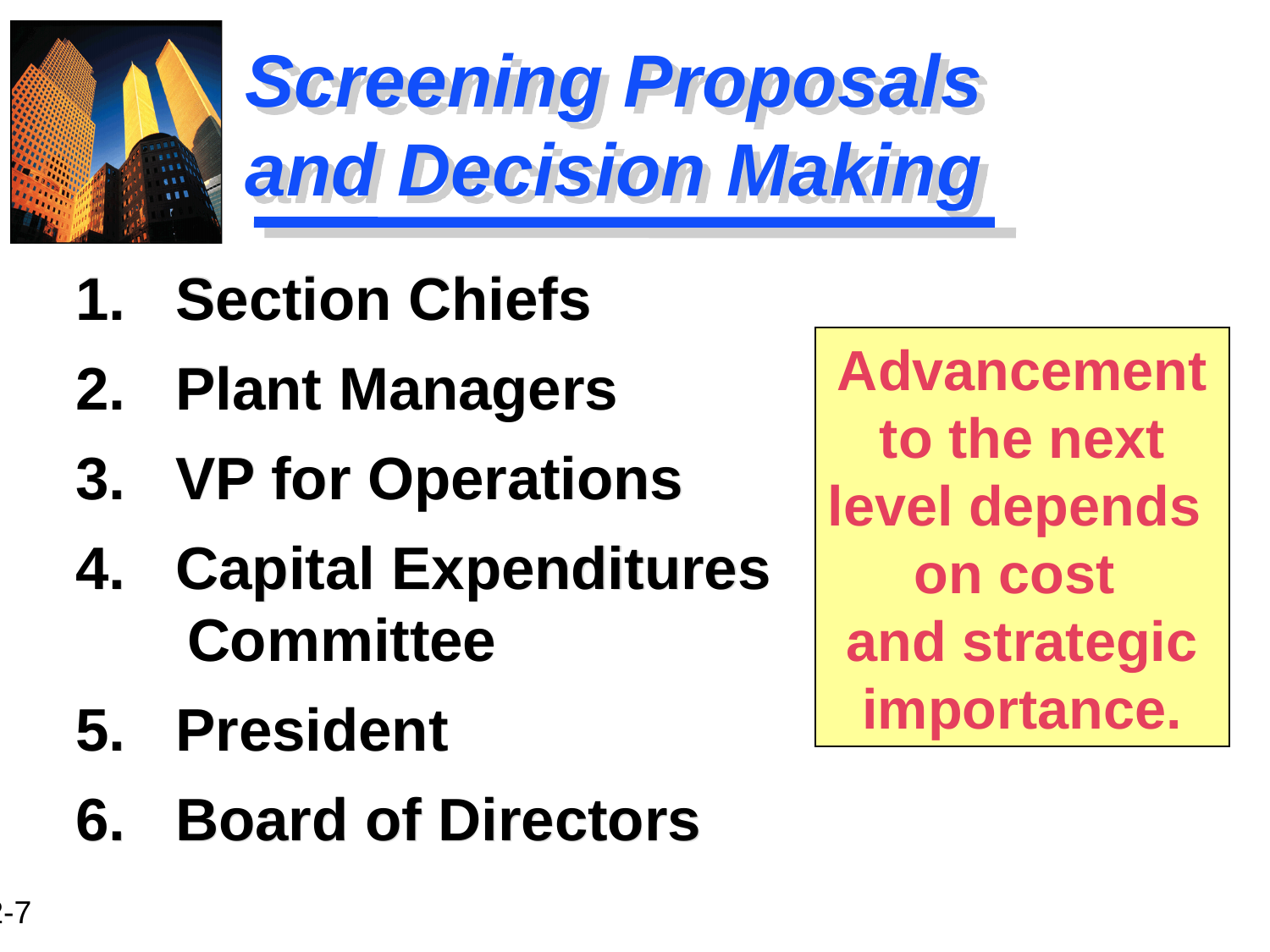

# Screening Proposals and Decision Making

1.   Section Chiefs
2.   Plant Managers
3.   VP for Operations
4.   Capital Expenditures Committee
5.   President
6.   Board of Directors
Advancement
to the next
level depends
on cost
and strategic
importance.